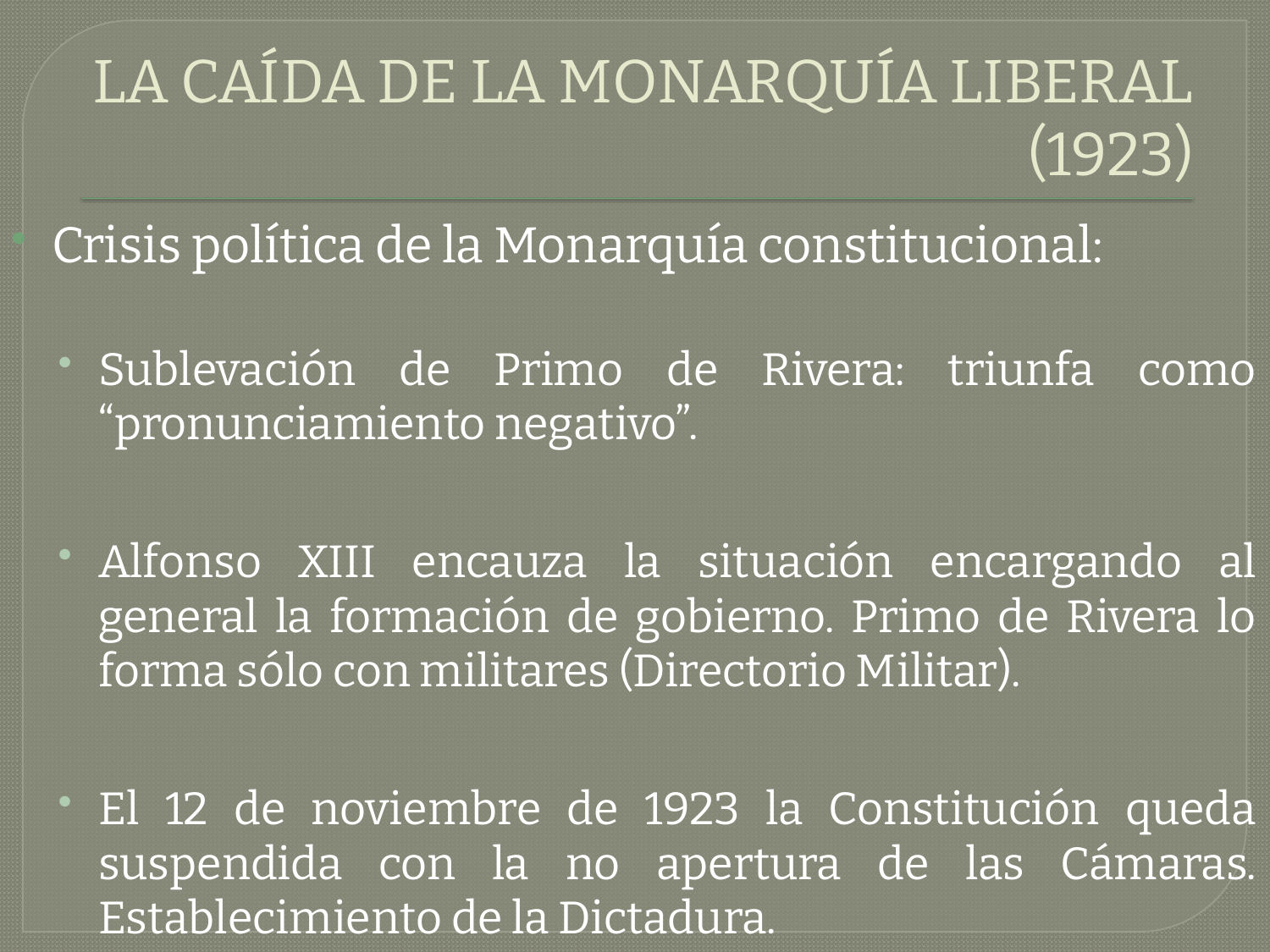

# LA CAÍDA DE LA MONARQUÍA LIBERAL (1923)
Crisis política de la Monarquía constitucional:

Sublevación de Primo de Rivera: triunfa como “pronunciamiento negativo”.

Alfonso XIII encauza la situación encargando al general la formación de gobierno. Primo de Rivera lo forma sólo con militares (Directorio Militar).

El 12 de noviembre de 1923 la Constitución queda suspendida con la no apertura de las Cámaras. Establecimiento de la Dictadura.